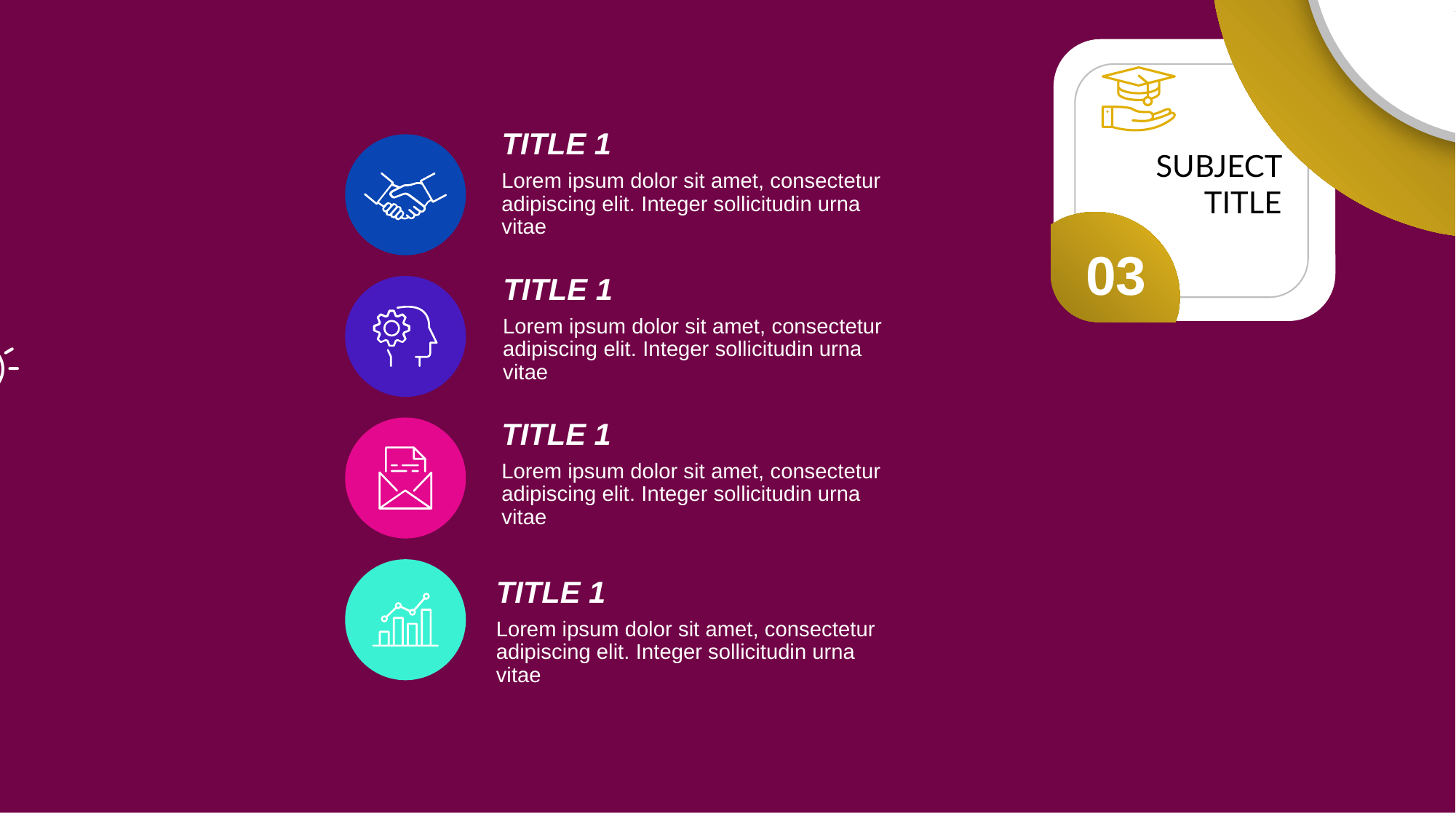

01
02
SUBJECT TITLE
SUBJECT TITLE

INFOGRAPHIC
STEPS

TITLE 1

SUBJECT TITLE
Lorem ipsum dolor sit amet, consectetur adipiscing elit. Integer sollicitudin urna vitae
SUBJECT TITLE

03
04
TITLE 1

Lorem ipsum dolor sit amet, consectetur adipiscing elit. Integer sollicitudin urna vitae
TITLE 1

Lorem ipsum dolor sit amet, consectetur adipiscing elit. Integer sollicitudin urna vitae

TITLE 1
Lorem ipsum dolor sit amet, consectetur adipiscing elit. Integer sollicitudin urna vitae